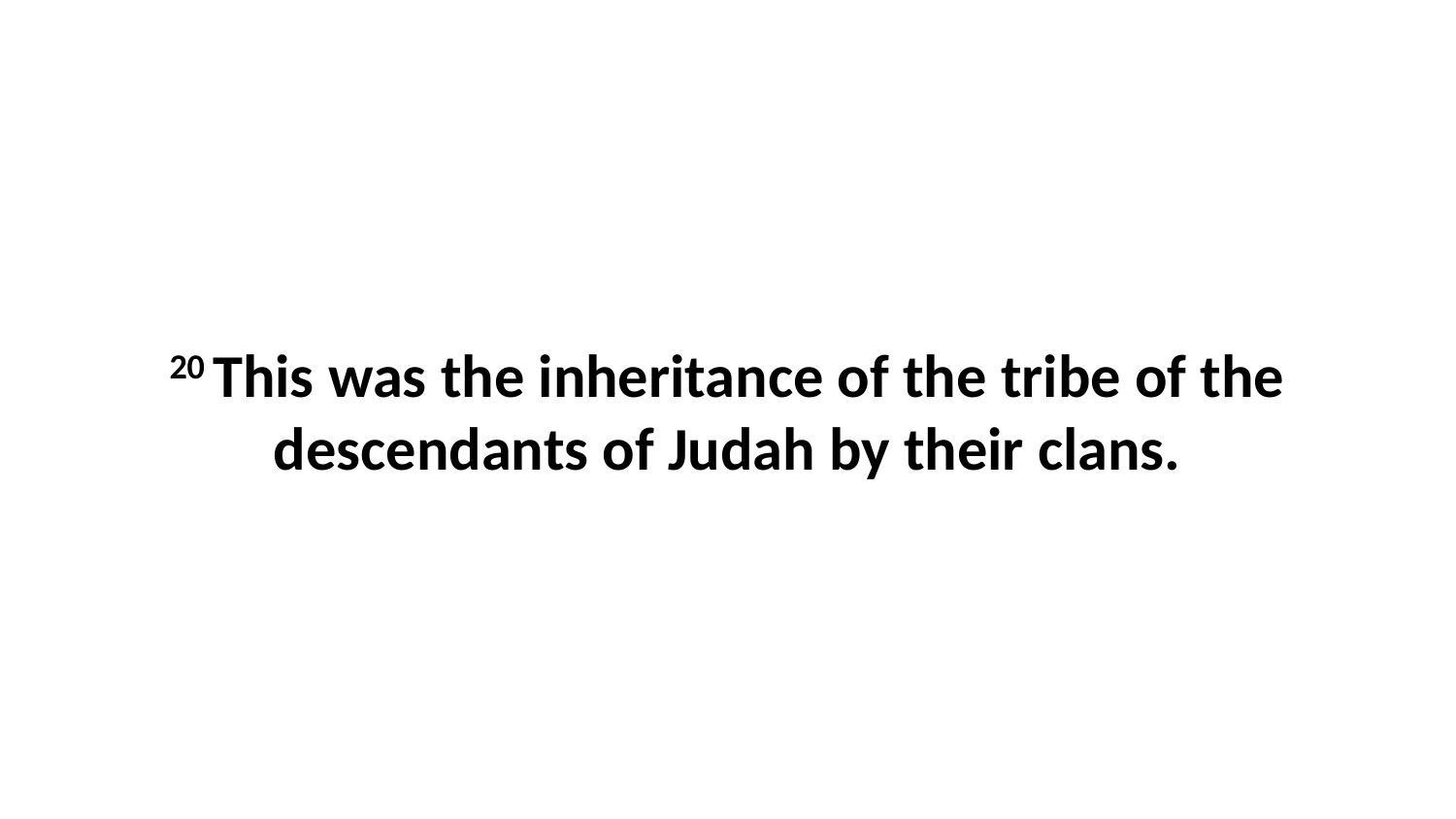

20 This was the inheritance of the tribe of the descendants of Judah by their clans.